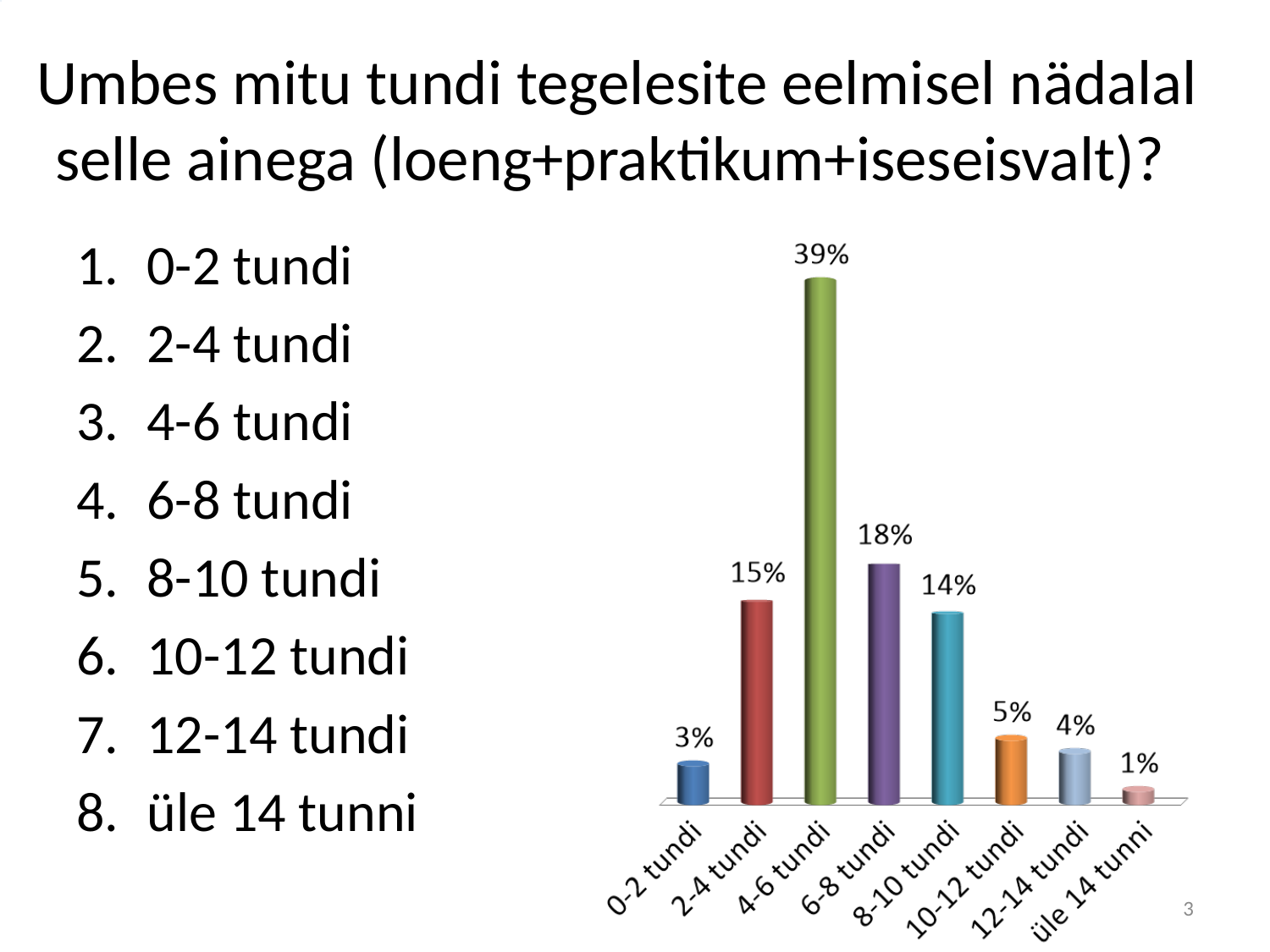

# Umbes mitu tundi tegelesite eelmisel nädalal selle ainega (loeng+praktikum+iseseisvalt)?
0-2 tundi
2-4 tundi
4-6 tundi
6-8 tundi
8-10 tundi
10-12 tundi
12-14 tundi
üle 14 tunni

3